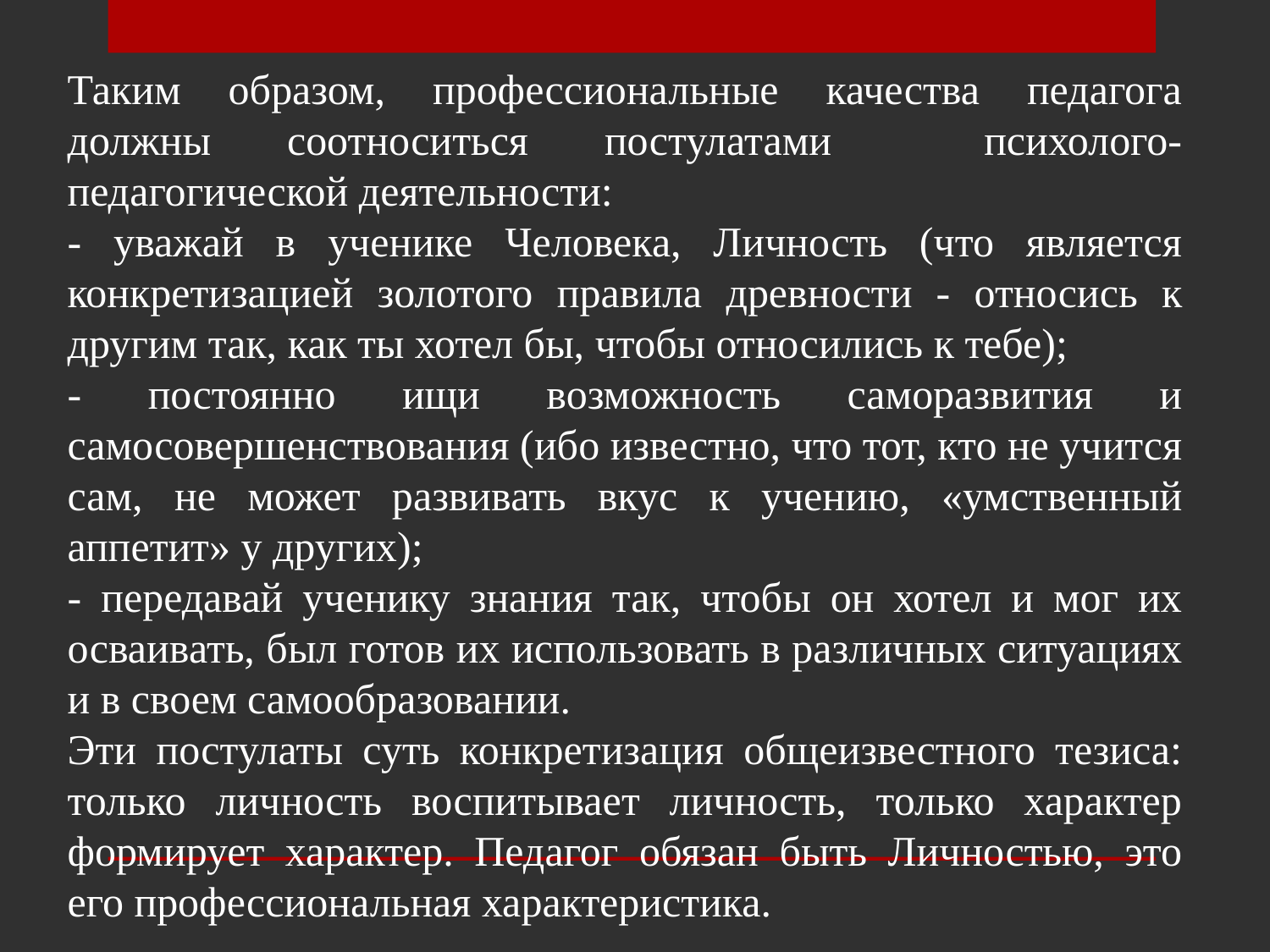

Таким образом, профессиональные качества педагога должны соотноситься постулатами  психолого-педагогической деятельности:
- уважай в ученике Человека, Личность (что является конкретизацией золотого правила древности - относись к другим так, как ты хотел бы, чтобы относились к тебе);
- постоянно ищи возможность саморазвития и самосовершенствования (ибо известно, что тот, кто не учится сам, не может развивать вкус к учению, «умственный аппетит» у других);
- передавай ученику знания так, чтобы он хотел и мог их осваивать, был готов их использовать в различных ситуациях и в своем самообразовании.
Эти постулаты суть конкретизация общеизвестного тезиса: только личность воспитывает личность, только характер формирует характер. Педагог обязан быть Личностью, это его профессиональная характеристика.